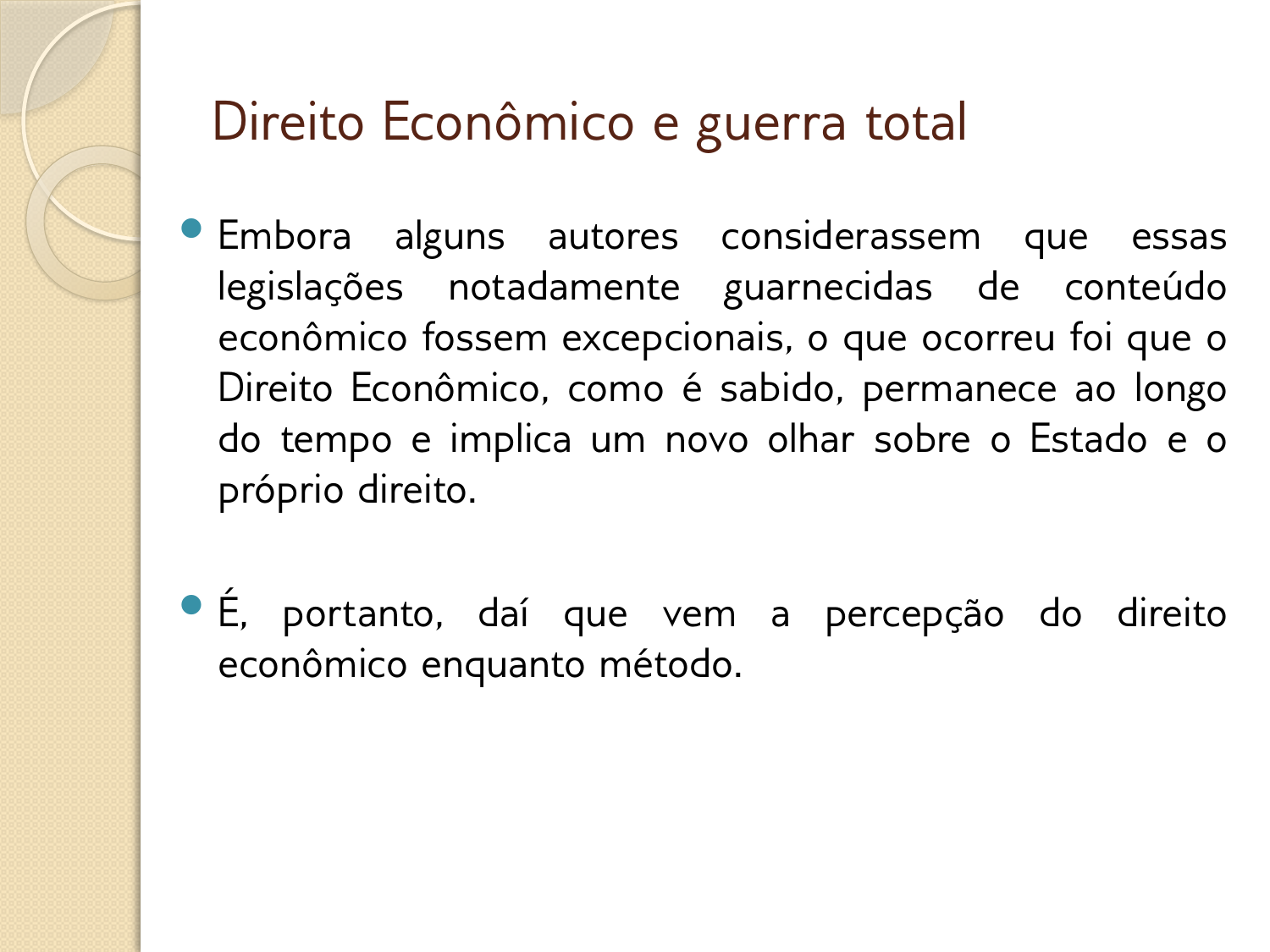

# Direito Econômico e guerra total
Embora alguns autores considerassem que essas legislações notadamente guarnecidas de conteúdo econômico fossem excepcionais, o que ocorreu foi que o Direito Econômico, como é sabido, permanece ao longo do tempo e implica um novo olhar sobre o Estado e o próprio direito.

É, portanto, daí que vem a percepção do direito econômico enquanto método.